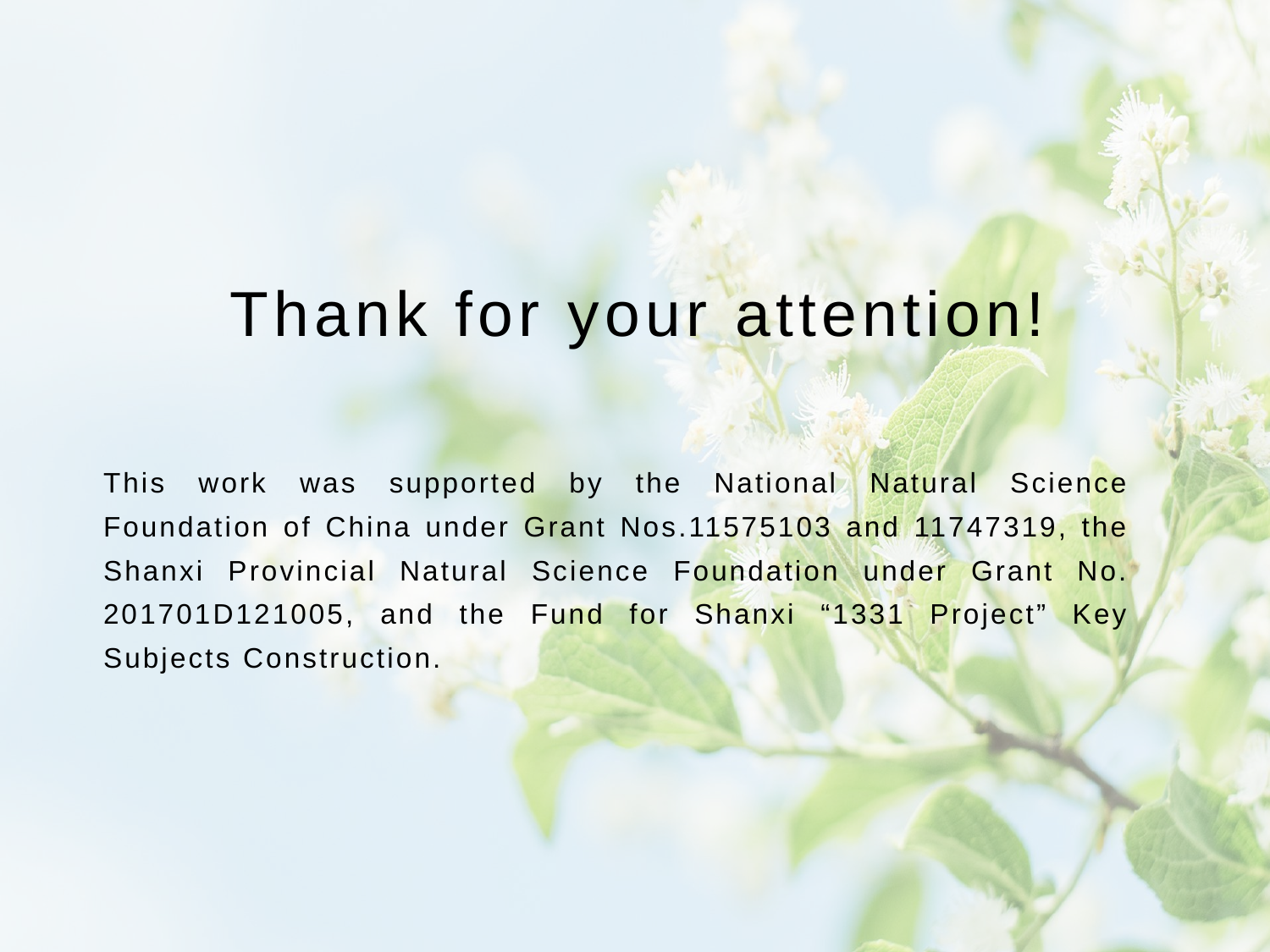

# Thank for your attention!
This work was supported by the National Natural Science Foundation of China under Grant Nos.11575103 and 11747319, the Shanxi Provincial Natural Science Foundation under Grant No. 201701D121005, and the Fund for Shanxi “1331 Project” Key Subjects Construction.